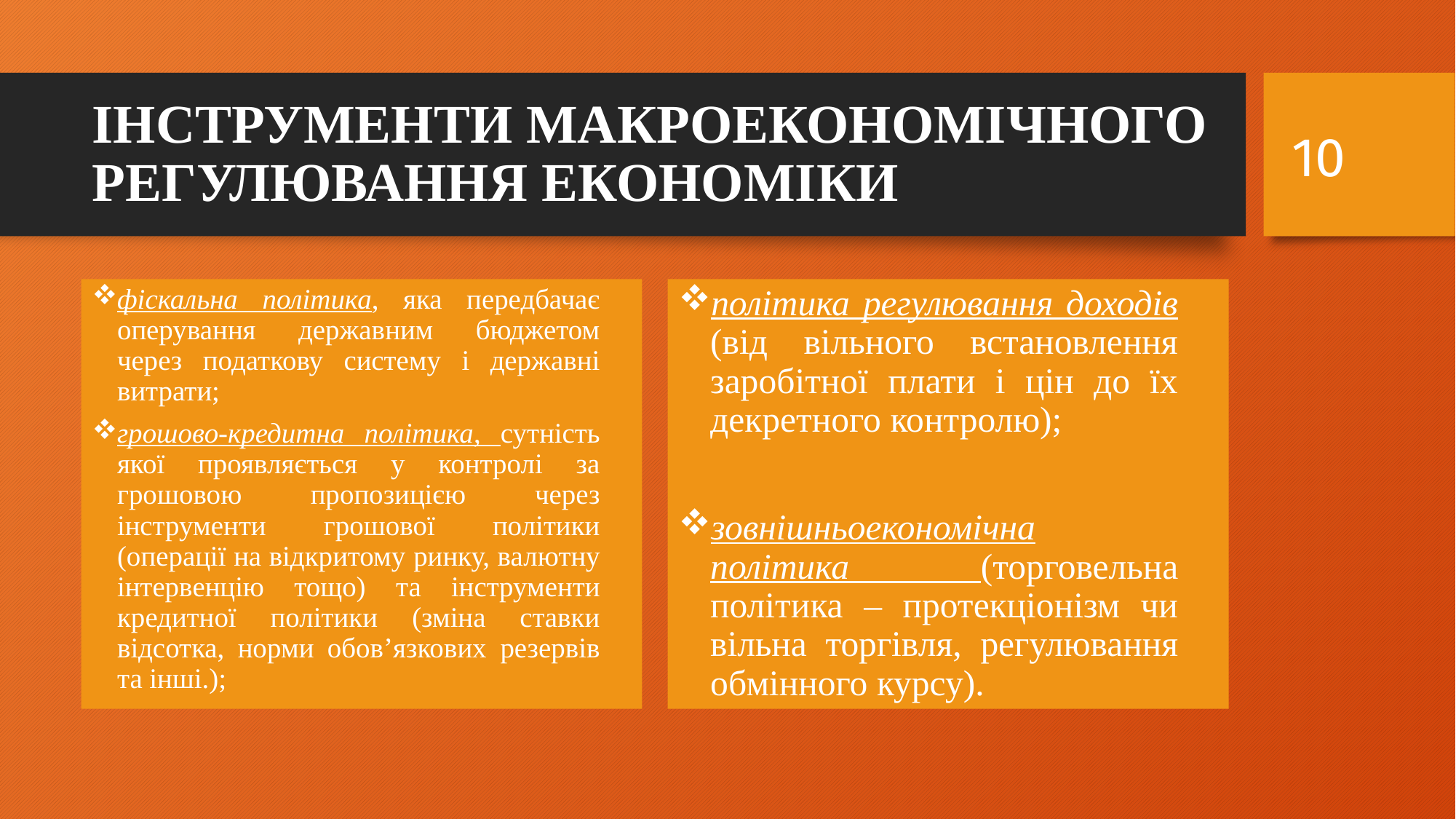

10
# ІНСТРУМЕНТИ МАКРОЕКОНОМІЧНОГО РЕГУЛЮВАННЯ ЕКОНОМІКИ
фіскальна політика, яка передбачає оперування державним бюджетом через податкову систему і державні витрати;
грошово-кредитна політика, сутність якої проявляється у контролі за грошовою пропозицією через інструменти грошової політики (операції на відкритому ринку, валютну інтервенцію тощо) та інструменти кредитної політики (зміна ставки відсотка, норми обов’язкових резервів та інші.);
політика регулювання доходів (від вільного встановлення заробітної плати і цін до їх декретного контролю);

зовнішньоекономічна політика (торговельна політика – протекціонізм чи вільна торгівля, регулювання обмінного курсу).